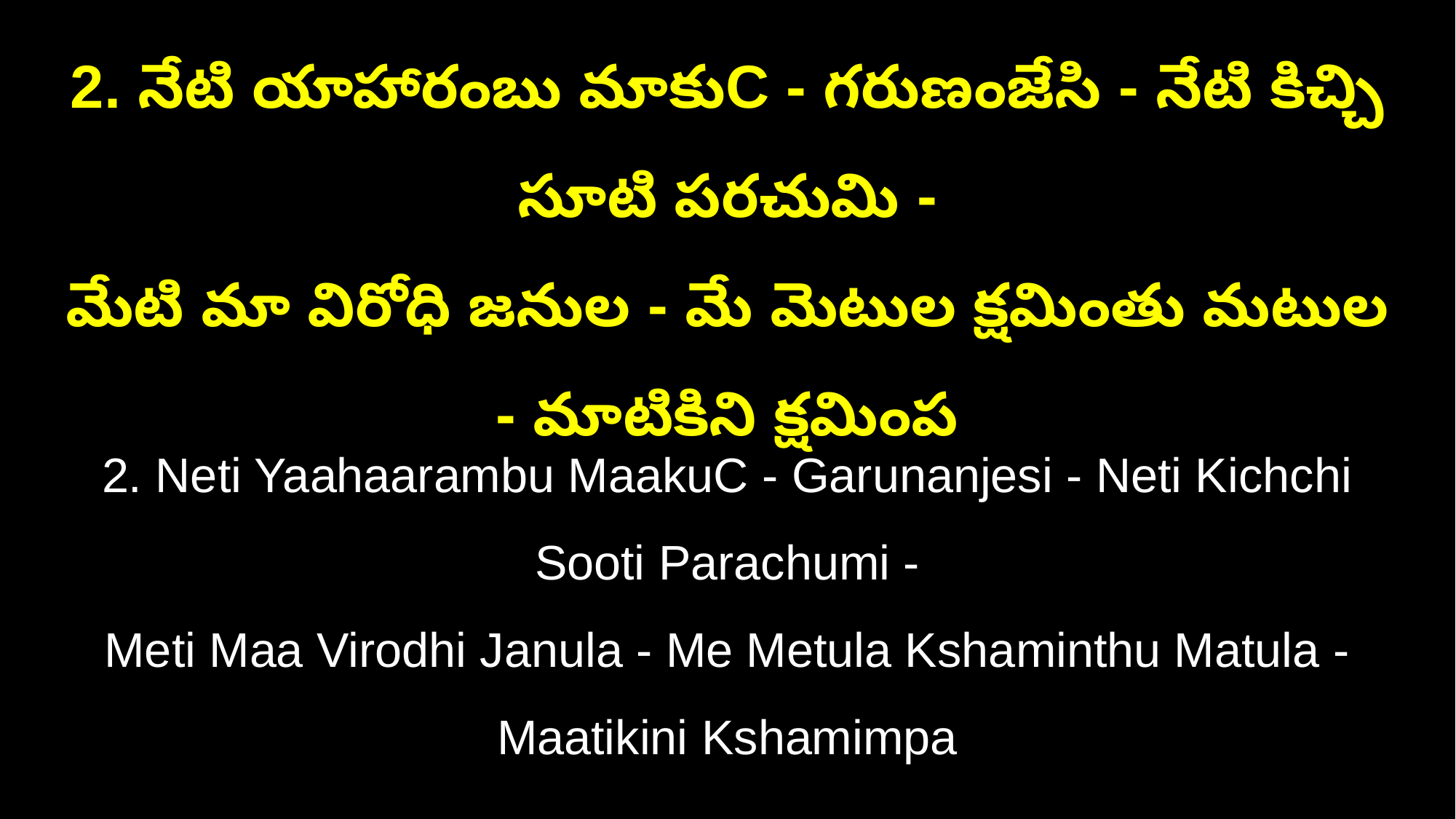

2. నేటి యాహారంబు మాకుC - గరుణంజేసి - నేటి కిచ్చి సూటి పరచుమి -
మేటి మా విరోధి జనుల - మే మెటుల క్షమింతు మటుల - మాటికిని క్షమింప
2. Neti Yaahaarambu MaakuC - Garunanjesi - Neti Kichchi Sooti Parachumi -
Meti Maa Virodhi Janula - Me Metula Kshaminthu Matula - Maatikini Kshamimpa